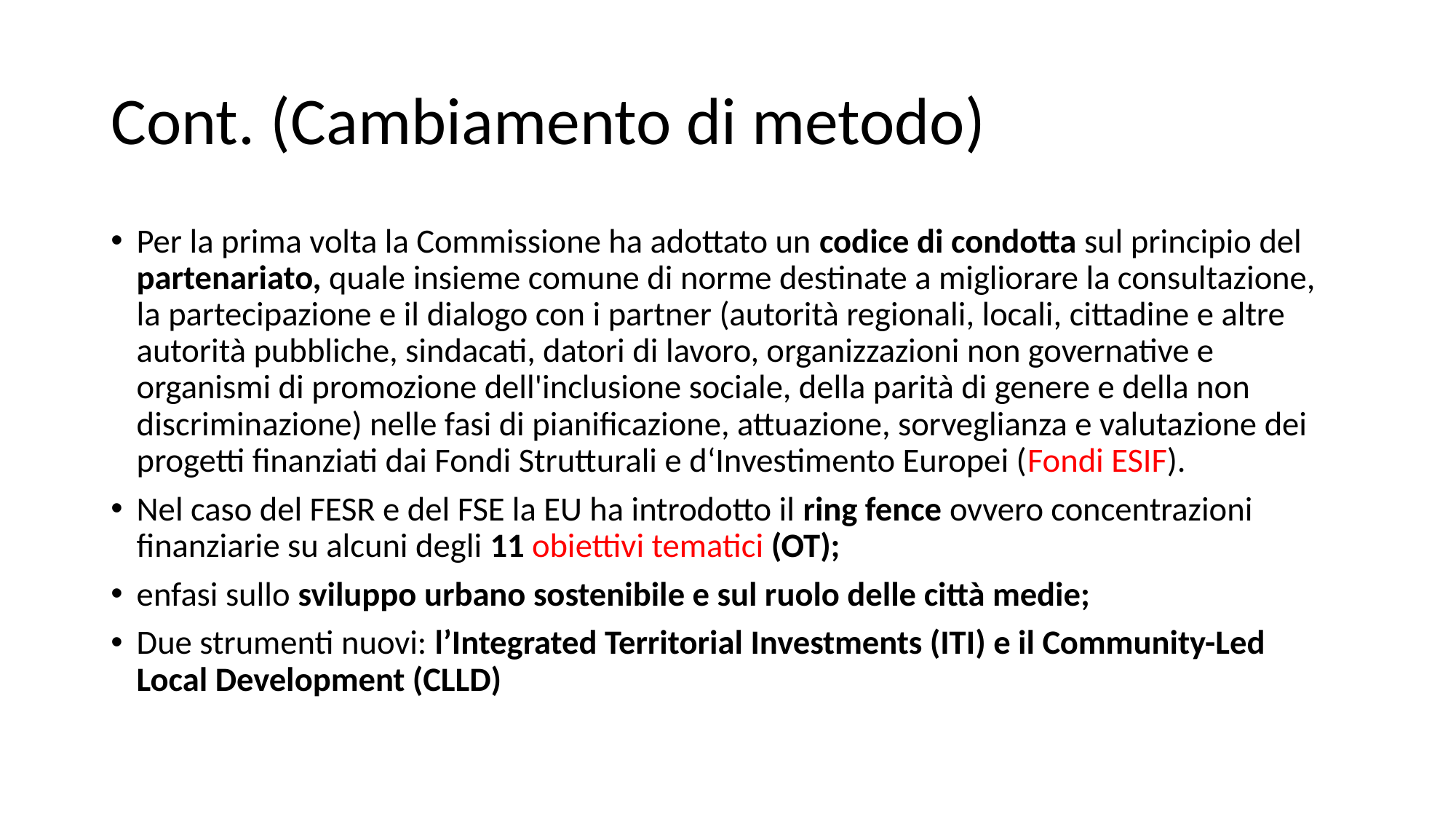

# Cont. (Cambiamento di metodo)
Per la prima volta la Commissione ha adottato un codice di condotta sul principio del partenariato, quale insieme comune di norme destinate a migliorare la consultazione, la partecipazione e il dialogo con i partner (autorità regionali, locali, cittadine e altre autorità pubbliche, sindacati, datori di lavoro, organizzazioni non governative e organismi di promozione dell'inclusione sociale, della parità di genere e della non discriminazione) nelle fasi di pianificazione, attuazione, sorveglianza e valutazione dei progetti finanziati dai Fondi Strutturali e d‘Investimento Europei (Fondi ESIF).
Nel caso del FESR e del FSE la EU ha introdotto il ring fence ovvero concentrazioni finanziarie su alcuni degli 11 obiettivi tematici (OT);
enfasi sullo sviluppo urbano sostenibile e sul ruolo delle città medie;
Due strumenti nuovi: l’Integrated Territorial Investments (ITI) e il Community-Led Local Development (CLLD)